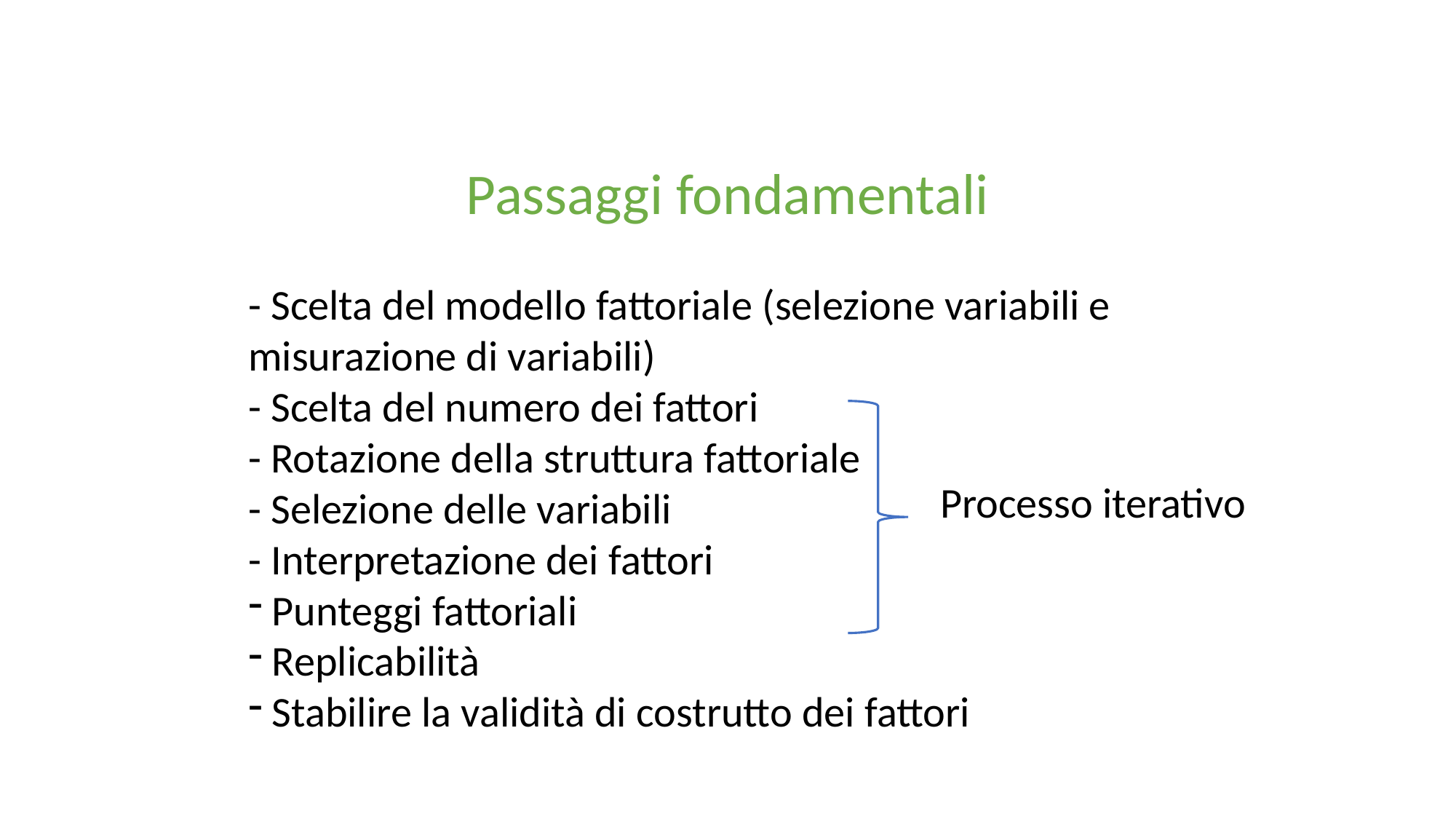

Passaggi fondamentali
- Scelta del modello fattoriale (selezione variabili e misurazione di variabili)
- Scelta del numero dei fattori
- Rotazione della struttura fattoriale
- Selezione delle variabili
- Interpretazione dei fattori
 Punteggi fattoriali
 Replicabilità
 Stabilire la validità di costrutto dei fattori

Processo iterativo